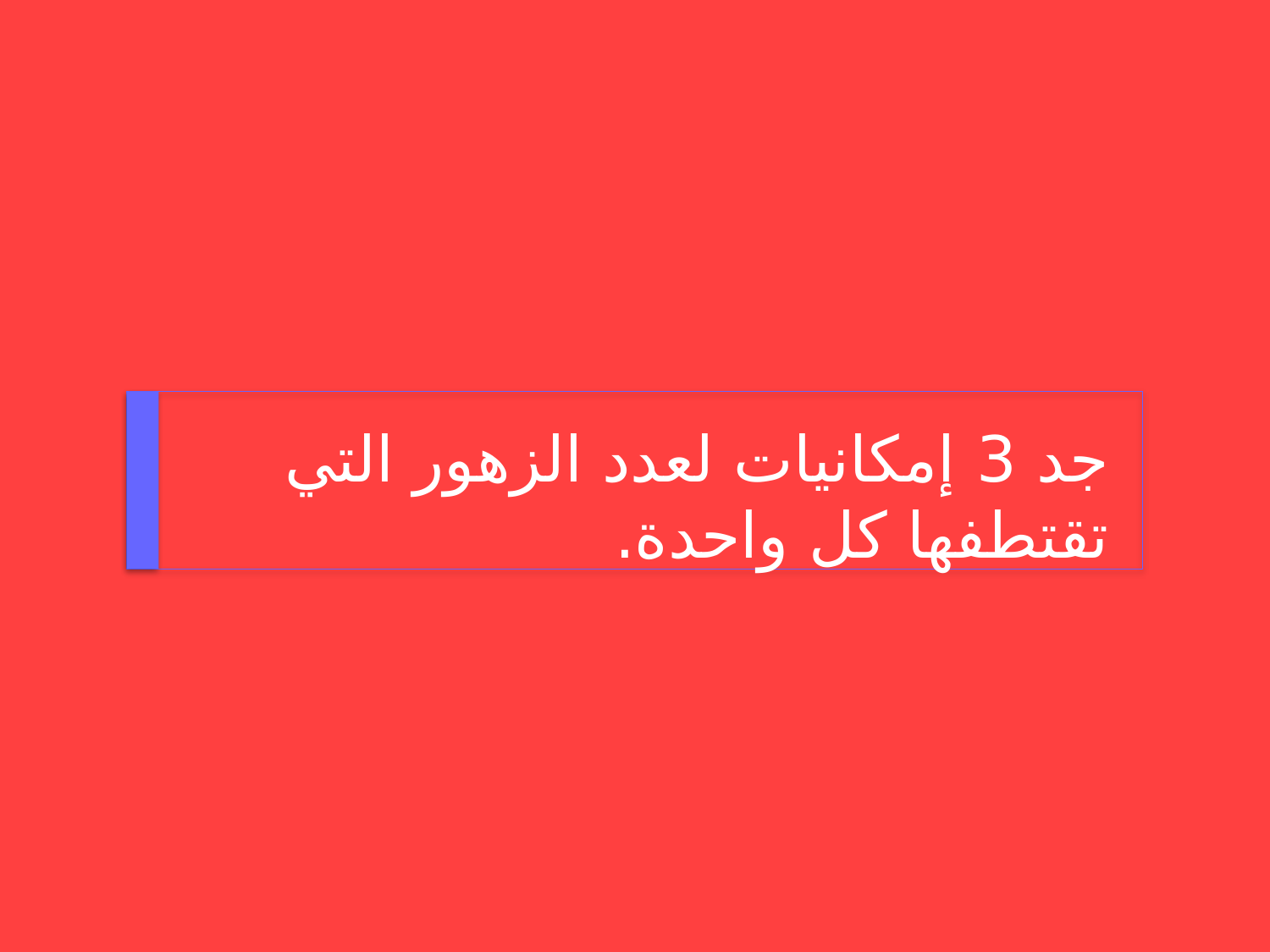

# جد 3 إمكانيات لعدد الزهور التي تقتطفها كل واحدة.